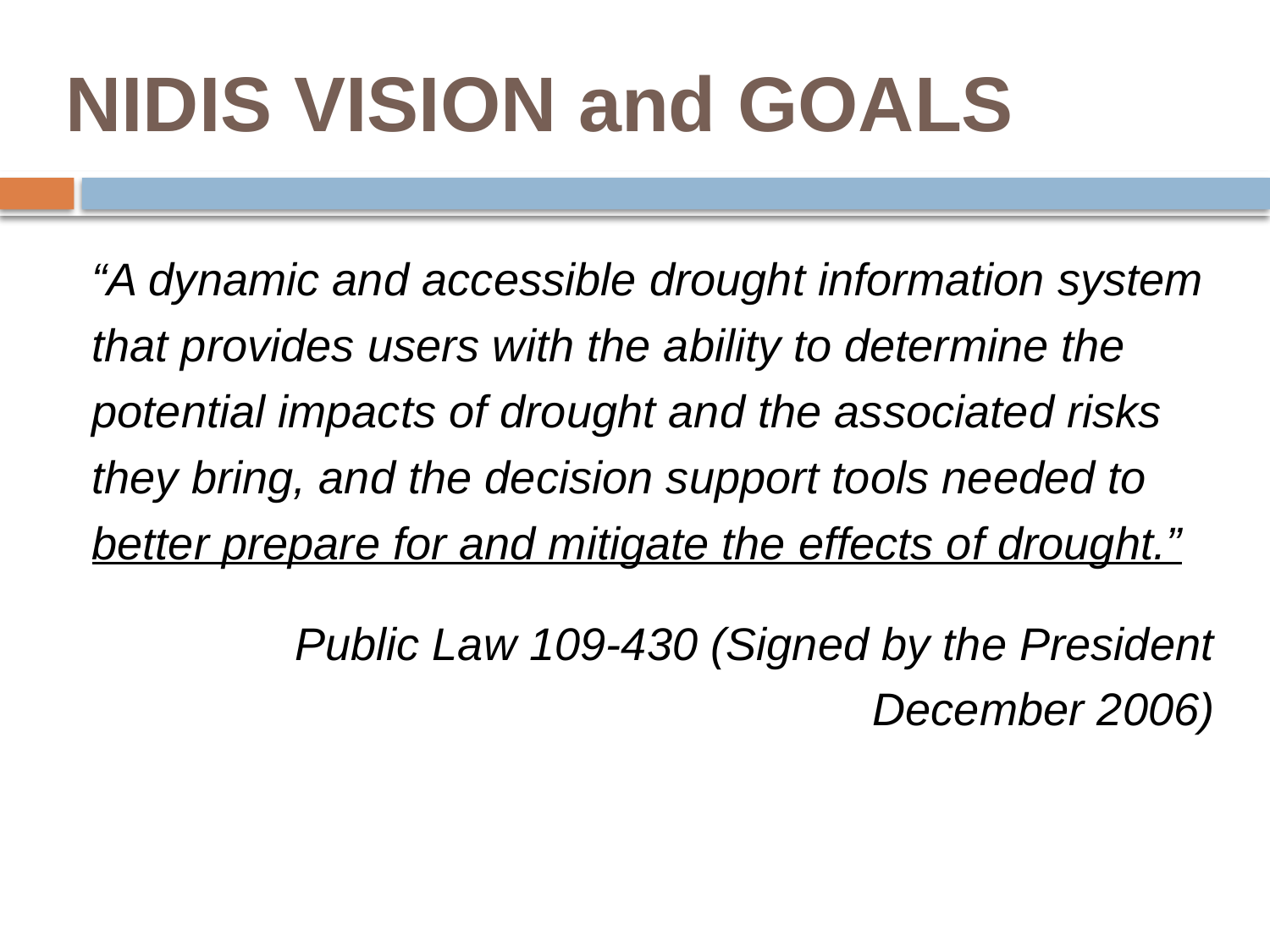

NIDIS VISION and GOALS
	“A dynamic and accessible drought information system that provides users with the ability to determine the potential impacts of drought and the associated risks they bring, and the decision support tools needed to better prepare for and mitigate the effects of drought.”
	Public Law 109-430 (Signed by the President December 2006)